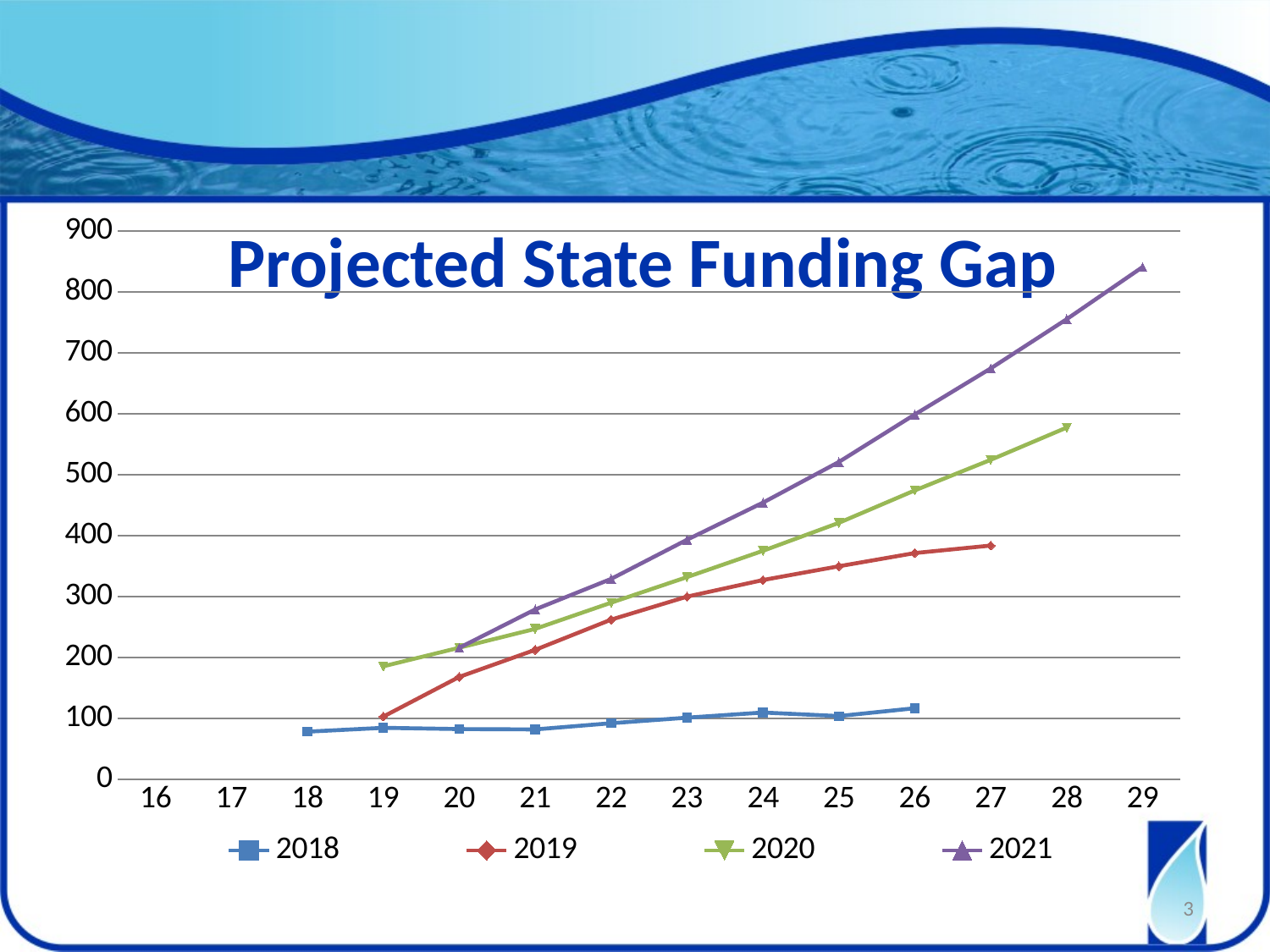

# Projected State Funding Gap

### Chart

| Category | 2018 | 2019 | 2020 | 2021 |
|---|---|---|---|---|
| 16 | None | None | None | None |
| 17 | None | None | None | None |
| 18 | 78.11 | None | None | None |
| 19 | 84.41 | 102.9 | 185.36 | None |
| 20 | 82.4 | 167.97 | 215.91 | 215.68 |
| 21 | 81.78 | 212.35 | 246.82 | 278.73 |
| 22 | 91.97 | 261.97 | 289.77 | 328.82 |
| 23 | 101.1 | 299.69 | 331.71 | 393.08 |
| 24 | 109.48 | 326.89 | 374.88 | 454.05 |
| 25 | 103.7 | 349.52 | 420.91 | 520.8 |
| 26 | 116.57 | 371.18 | 474.13 | 598.69 |
| 27 | None | 383.61 | 524.29 | 674.3 |
| 28 | None | None | 577.23 | 755.02 |
| 29 | None | None | None | 840.69 |
3